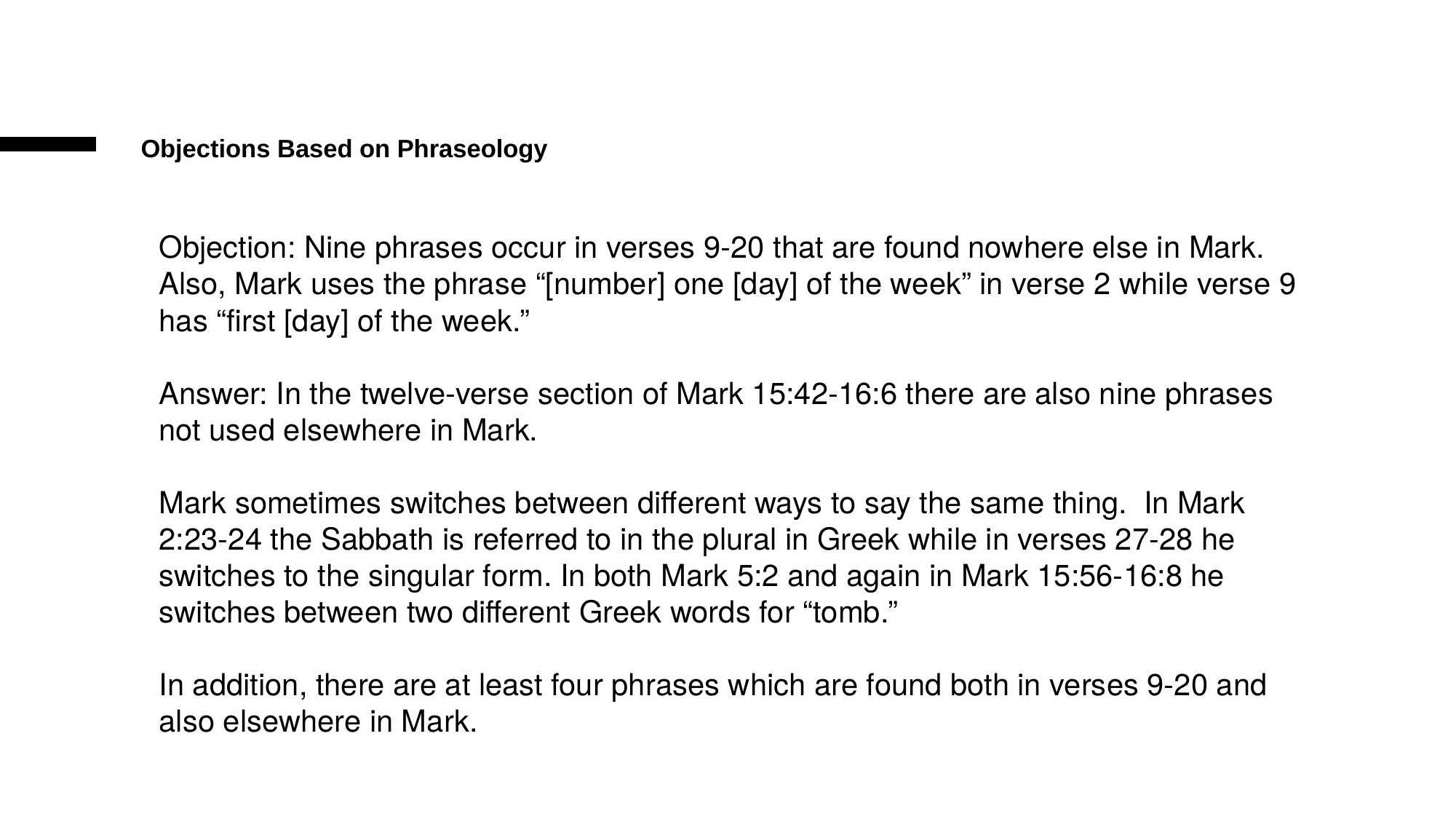

# Objections Based on Phraseology
Objection: Nine phrases occur in verses 9-20 that are found nowhere else in Mark.  Also, Mark uses the phrase “[number] one [day] of the week” in verse 2 while verse 9 has “first [day] of the week.”

Answer: In the twelve-verse section of Mark 15:42-16:6 there are also nine phrases not used elsewhere in Mark.

Mark sometimes switches between different ways to say the same thing.  In Mark 2:23-24 the Sabbath is referred to in the plural in Greek while in verses 27-28 he switches to the singular form. In both Mark 5:2 and again in Mark 15:56-16:8 he switches between two different Greek words for “tomb.”

In addition, there are at least four phrases which are found both in verses 9-20 and also elsewhere in Mark.